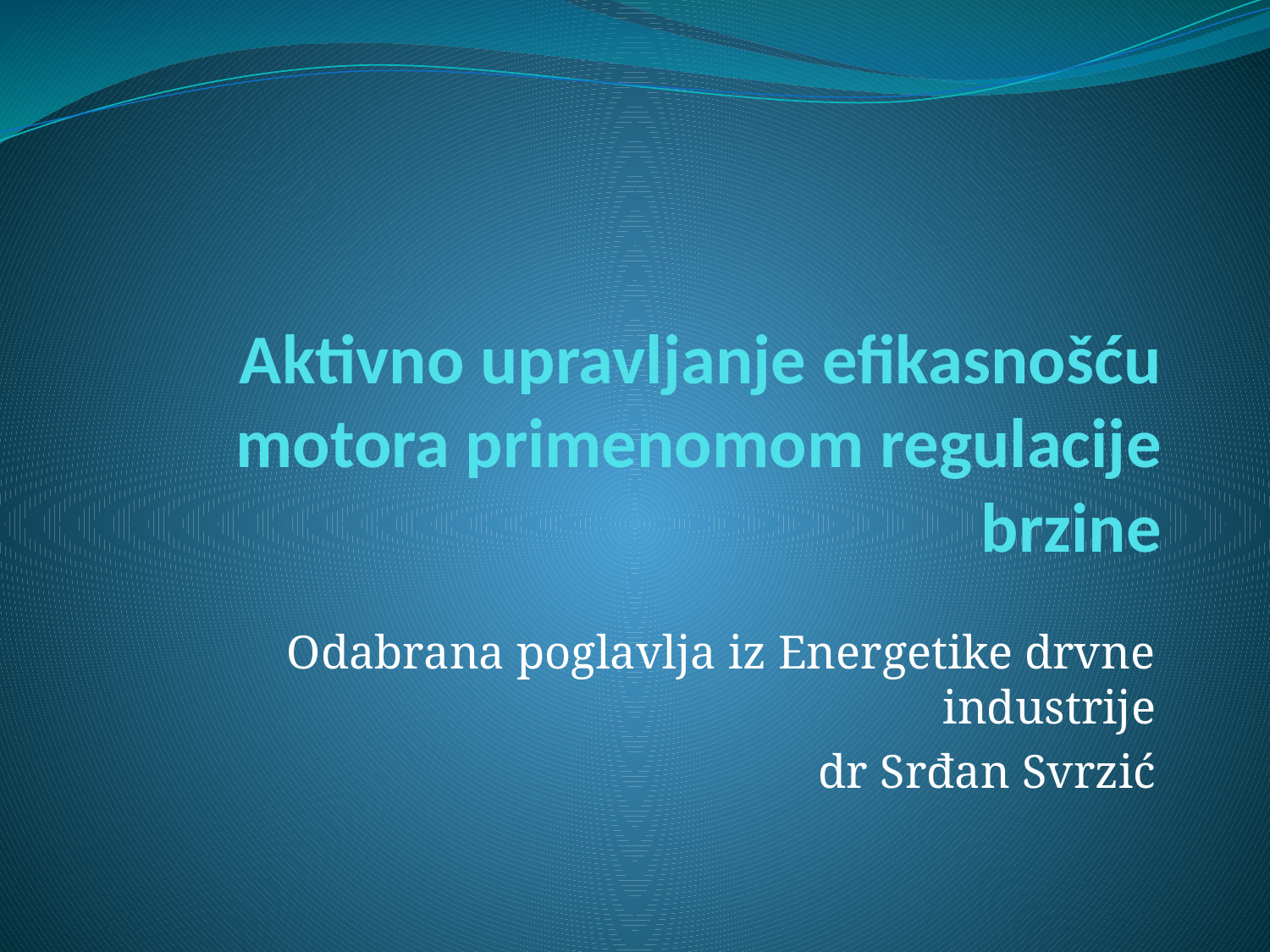

# Aktivno upravljanje efikasnošću motora primenomom regulacije brzine

Odabrana poglavlja iz Energetike drvne industrije
dr Srđan Svrzić